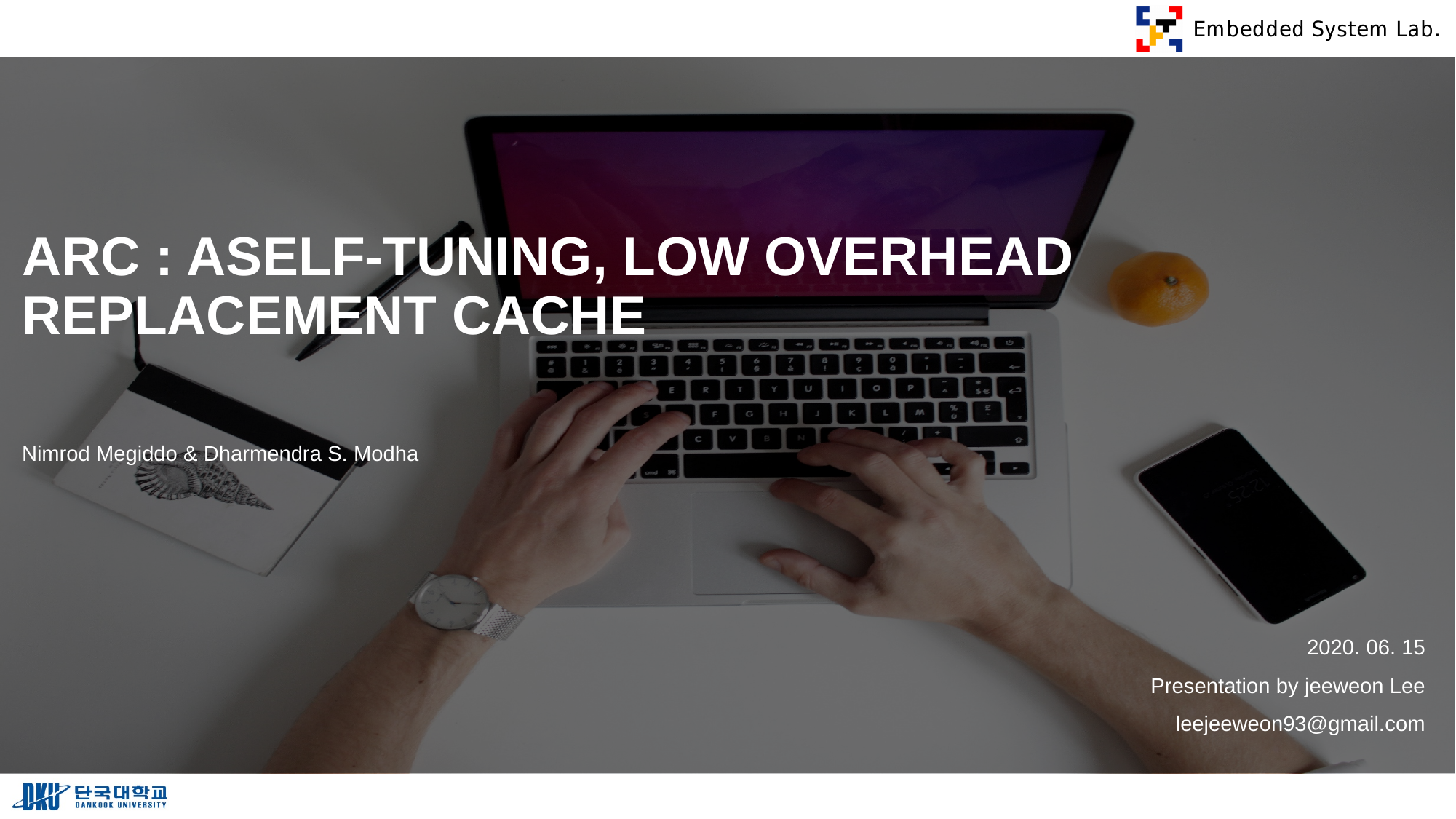

# ARC : ASELF-TUNING, LOW OVERHEAD REPLACEMENT CACHE
Nimrod Megiddo & Dharmendra S. Modha
2020. 06. 15
Presentation by jeeweon Lee
leejeeweon93@gmail.com